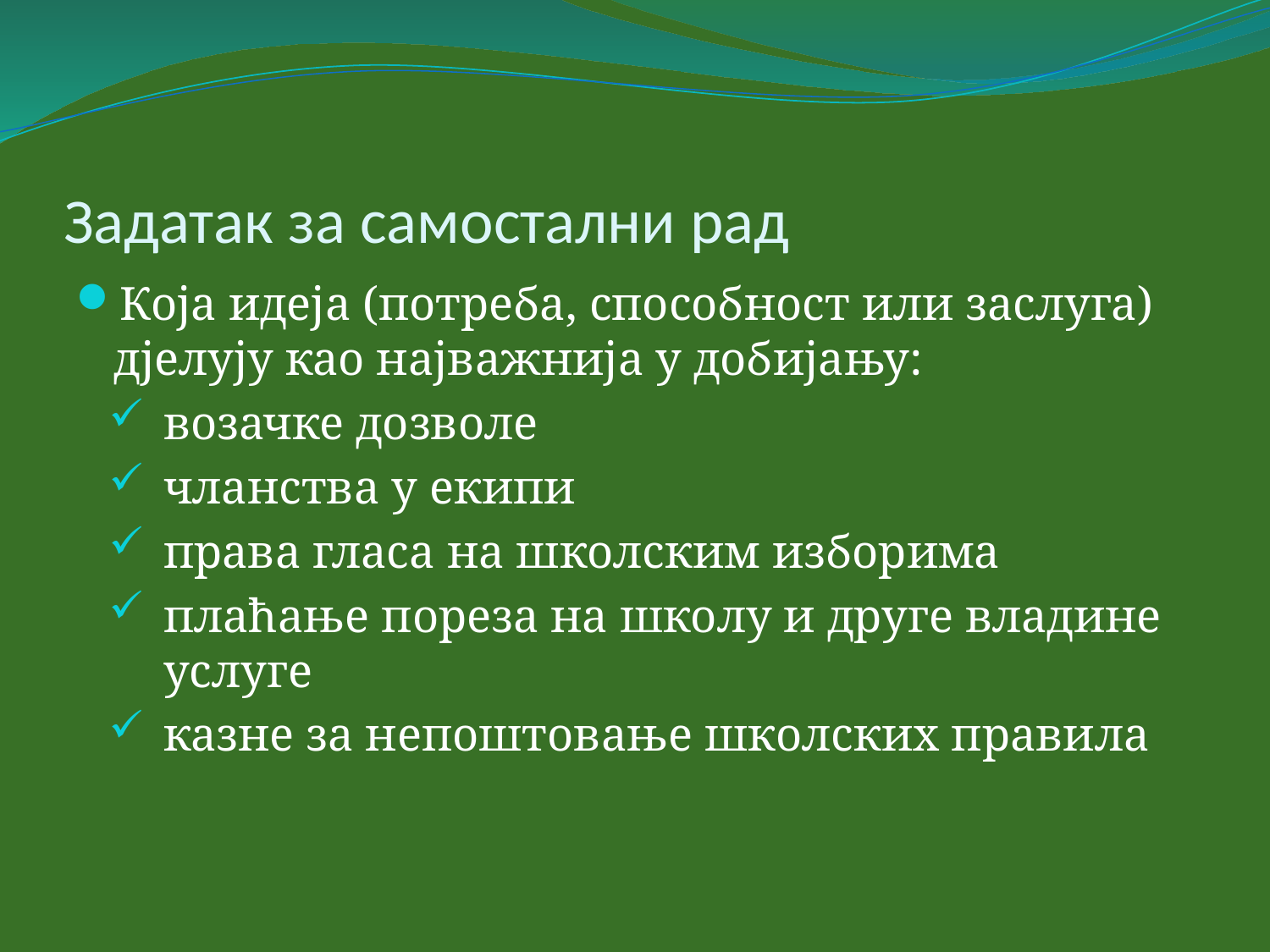

# Задатак за самостални рад
Која идеја (потреба, способност или заслуга) дјелују као најважнија у добијању:
возачке дозволе
чланства у екипи
права гласа на школским изборима
плаћање пореза на школу и друге владине услуге
казне за непоштовање школских правила